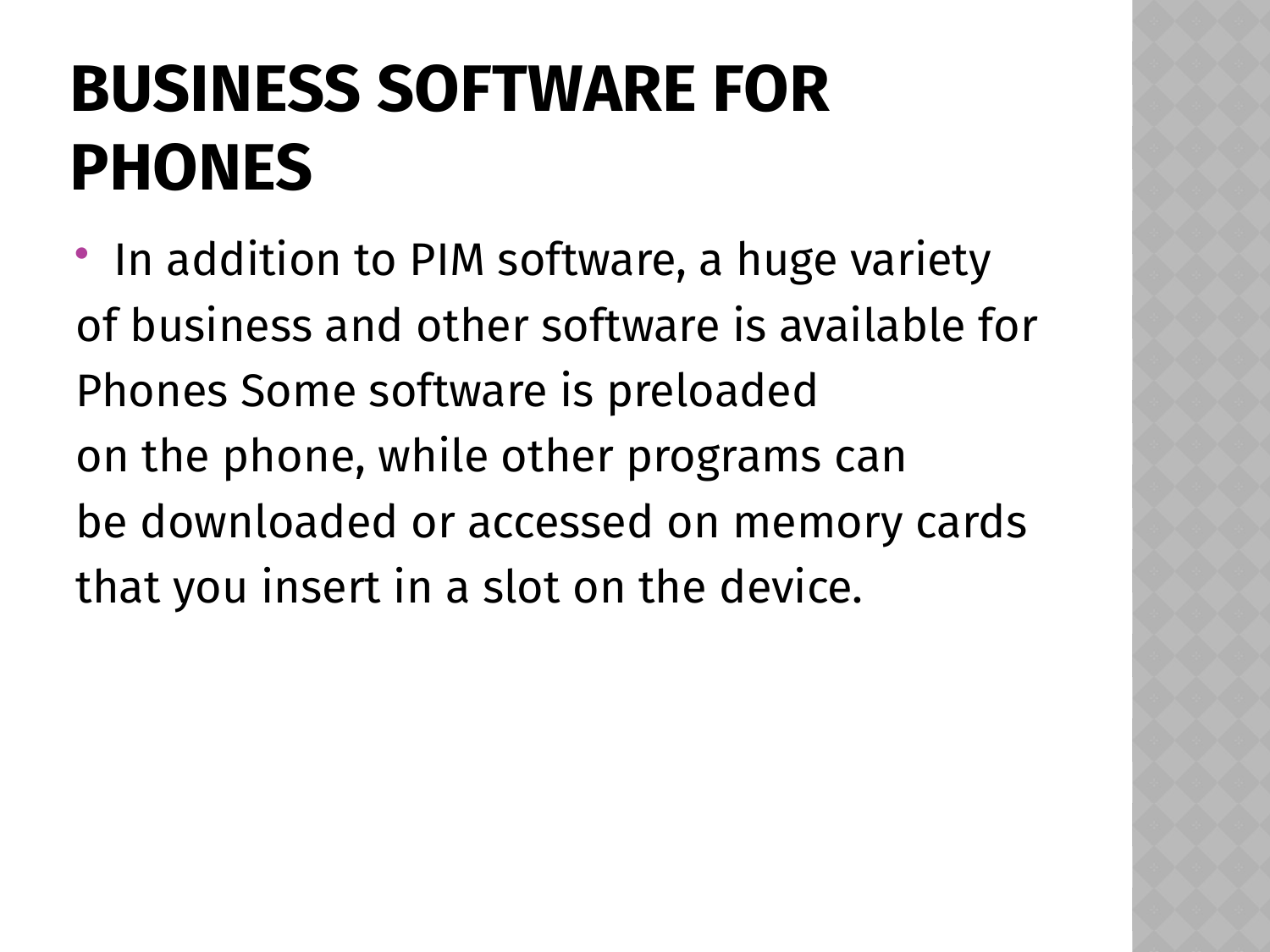

# Business Software for Phones
In addition to PIM software, a huge variety
of business and other software is available for
Phones Some software is preloaded
on the phone, while other programs can
be downloaded or accessed on memory cards
that you insert in a slot on the device.